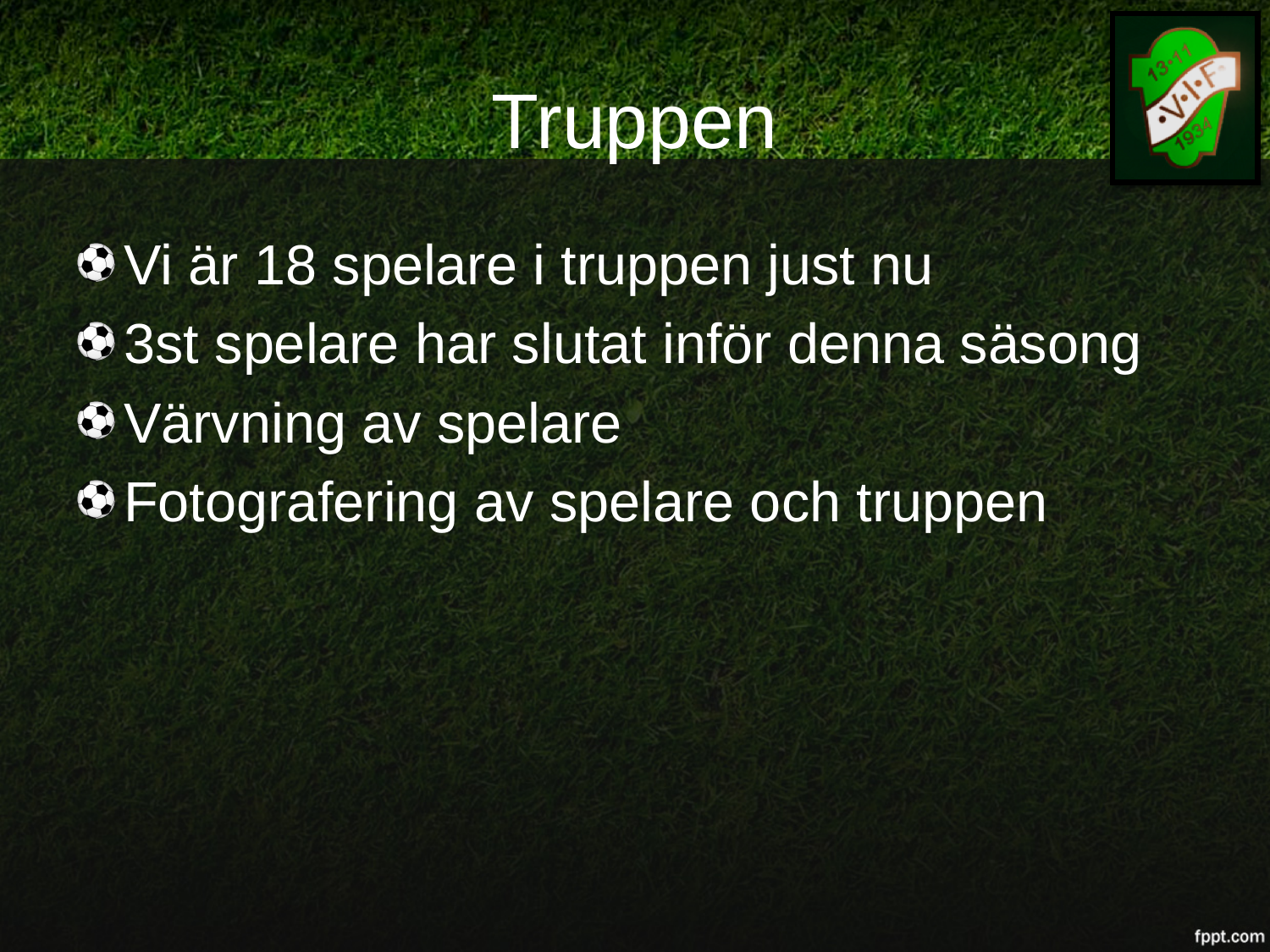

# Truppen
Vi är 18 spelare i truppen just nu
3st spelare har slutat inför denna säsong
Värvning av spelare
Fotografering av spelare och truppen